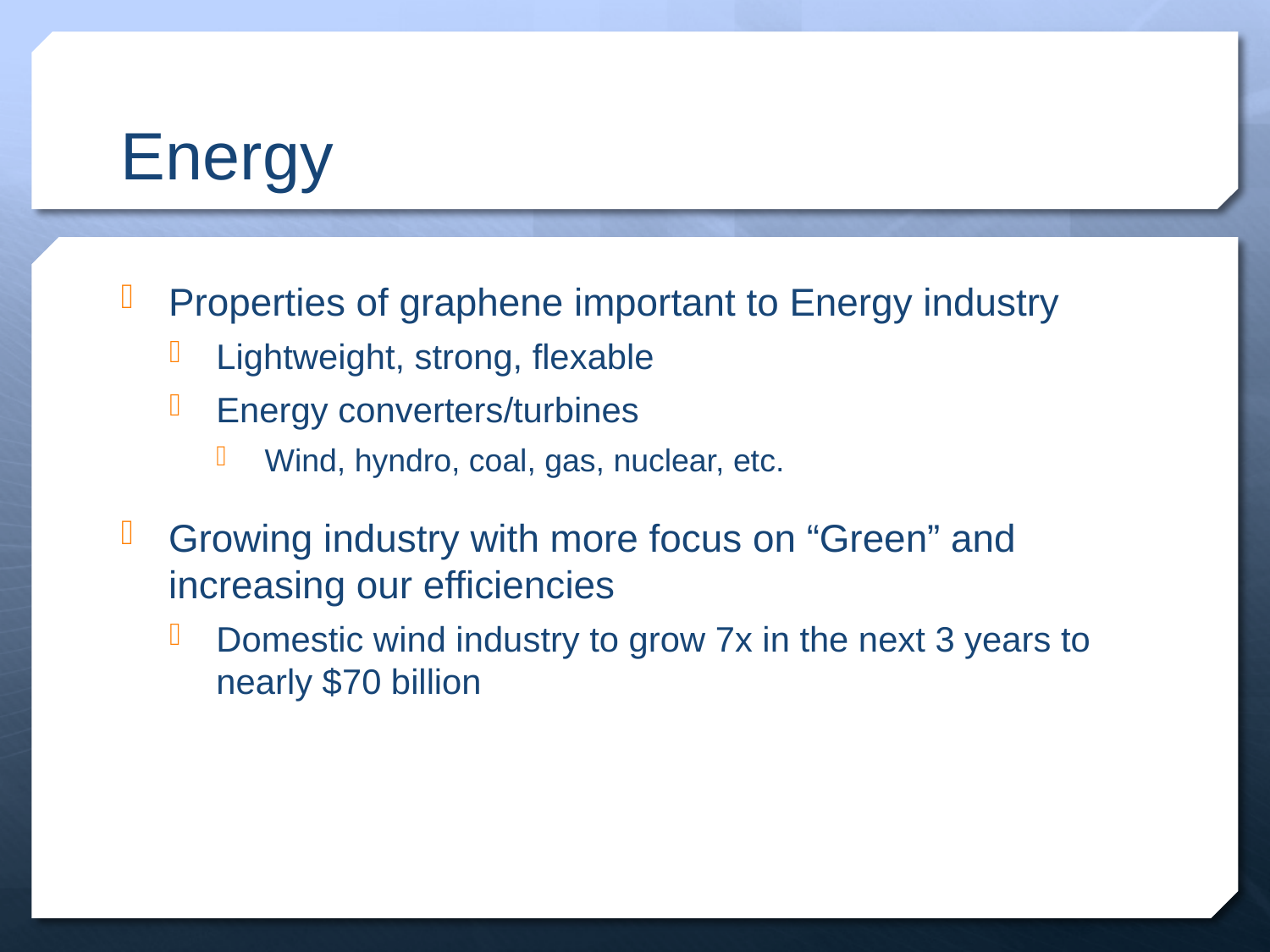

# Energy
Properties of graphene important to Energy industry
Lightweight, strong, flexable
Energy converters/turbines
Wind, hyndro, coal, gas, nuclear, etc.
Growing industry with more focus on “Green” and increasing our efficiencies
Domestic wind industry to grow 7x in the next 3 years to nearly $70 billion